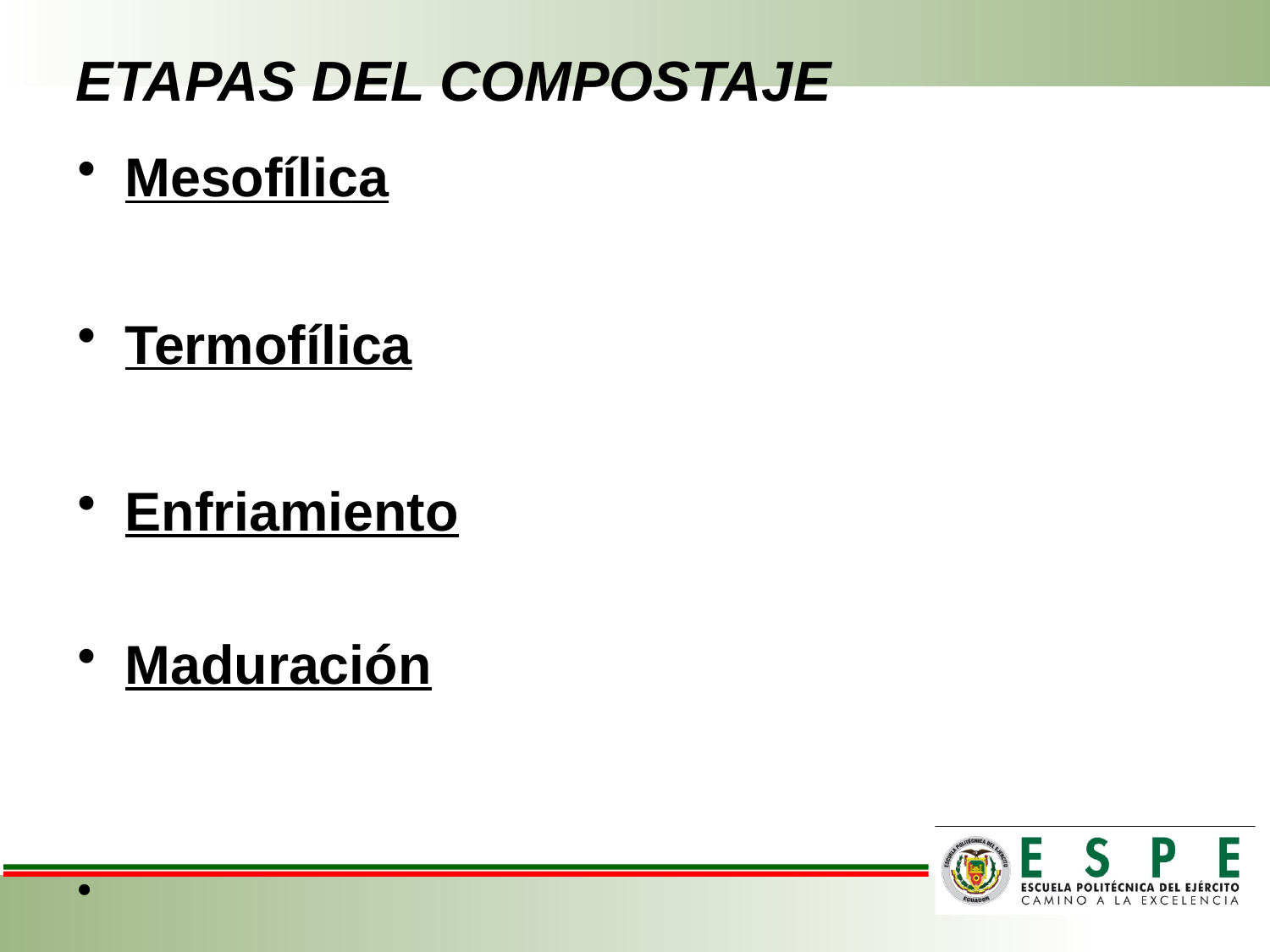

# ETAPAS DEL COMPOSTAJE
Mesofílica

Termofílica

Enfriamiento

Maduración